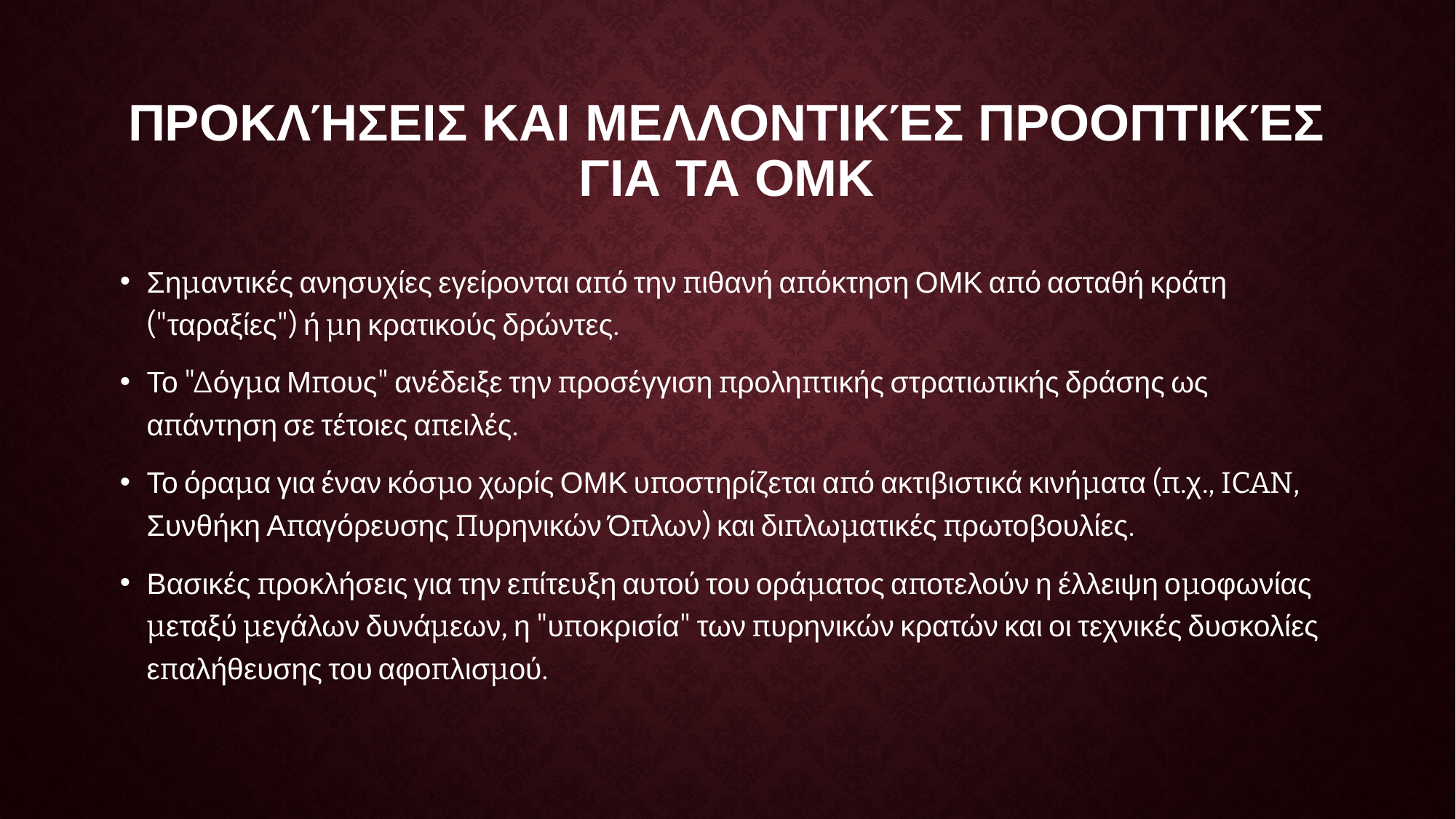

# Προκλήσεις και Μελλοντικές Προοπτικές για τα ΟΜΚ
Σημαντικές ανησυχίες εγείρονται από την πιθανή απόκτηση ΟΜΚ από ασταθή κράτη ("ταραξίες") ή μη κρατικούς δρώντες.
Το "Δόγμα Μπους" ανέδειξε την προσέγγιση προληπτικής στρατιωτικής δράσης ως απάντηση σε τέτοιες απειλές.
Το όραμα για έναν κόσμο χωρίς ΟΜΚ υποστηρίζεται από ακτιβιστικά κινήματα (π.χ., ICAN, Συνθήκη Απαγόρευσης Πυρηνικών Όπλων) και διπλωματικές πρωτοβουλίες.
Βασικές προκλήσεις για την επίτευξη αυτού του οράματος αποτελούν η έλλειψη ομοφωνίας μεταξύ μεγάλων δυνάμεων, η "υποκρισία" των πυρηνικών κρατών και οι τεχνικές δυσκολίες επαλήθευσης του αφοπλισμού.